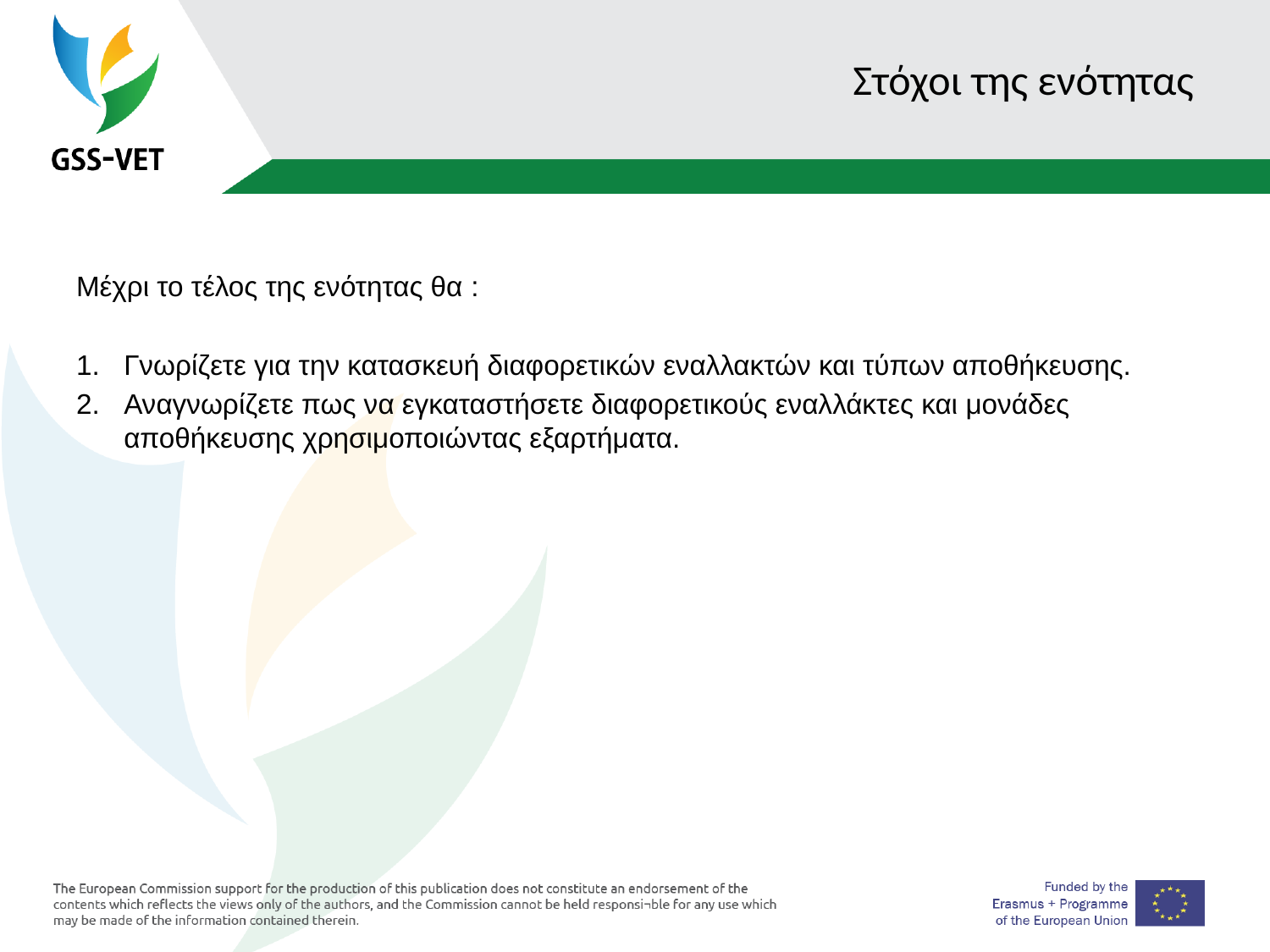

# Στόχοι της ενότητας

Μέχρι το τέλος της ενότητας θα :

Γνωρίζετε για την κατασκευή διαφορετικών εναλλακτών και τύπων αποθήκευσης.
Αναγνωρίζετε πως να εγκαταστήσετε διαφορετικούς εναλλάκτες και μονάδες αποθήκευσης χρησιμοποιώντας εξαρτήματα.